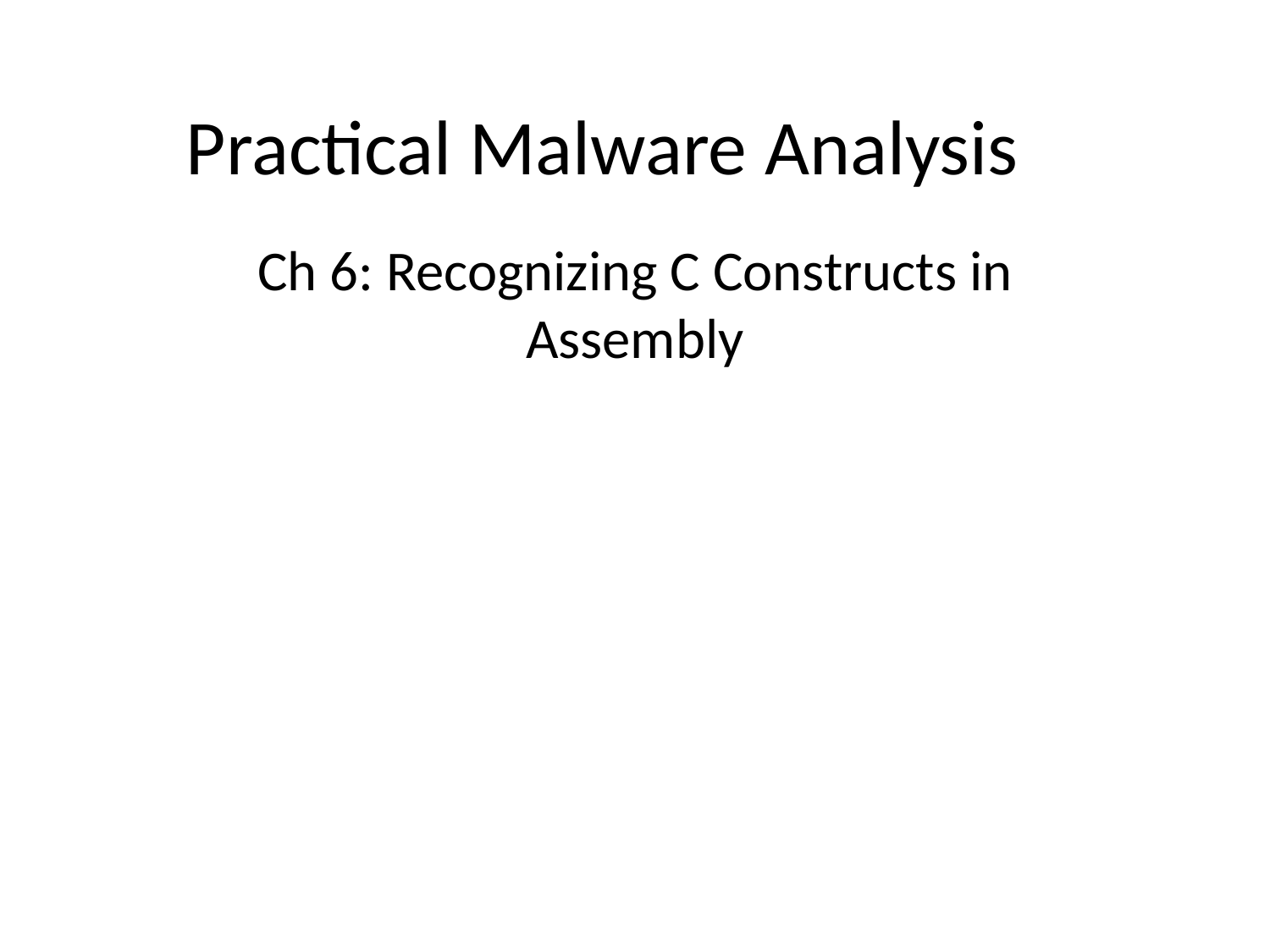

# Practical Malware Analysis
Ch 6: Recognizing C Constructs in Assembly